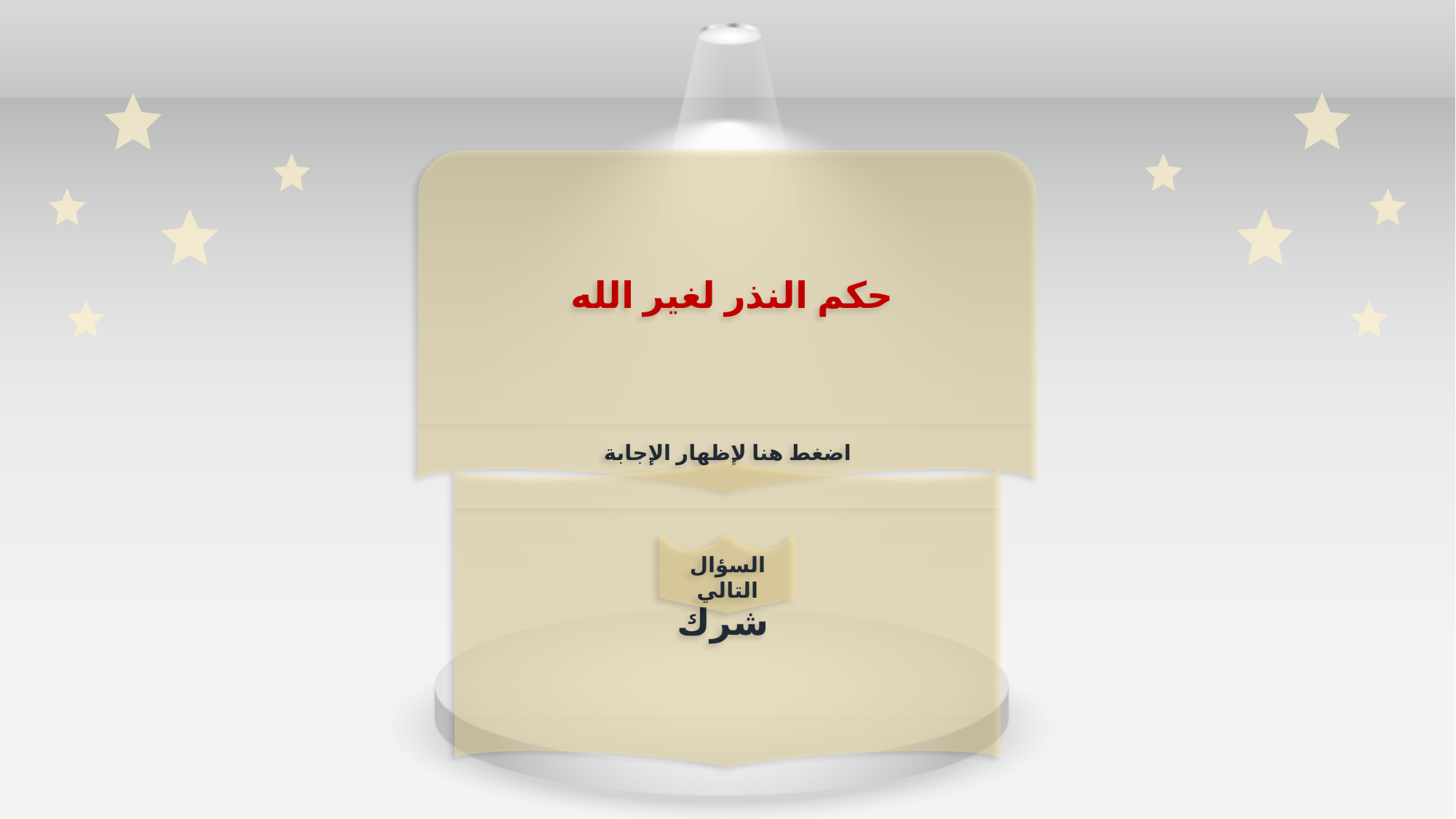

حكم النذر لغير الله
اضغط هنا لإظهار الإجابة

شرك

السؤال التالي